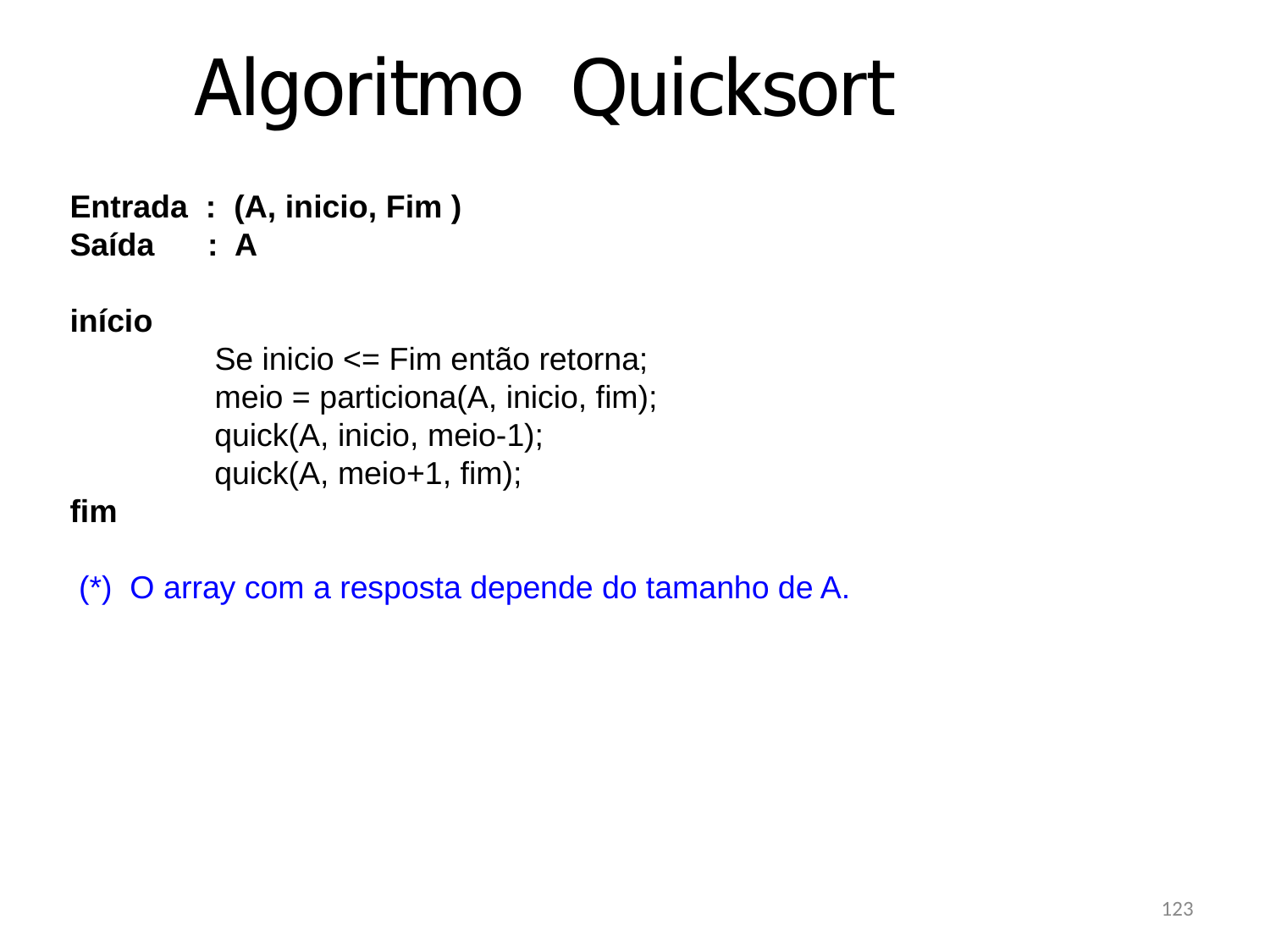

Algoritmo  Quicksort
Entrada  :  (A, inicio, Fim )
Saída      :  A

início
	  Se inicio <= Fim então retorna;
	  meio = particiona(A, inicio, fim);
   	  quick(A, inicio, meio-1);
   	  quick(A, meio+1, fim);
fim

 (*)  O array com a resposta depende do tamanho de A.

123